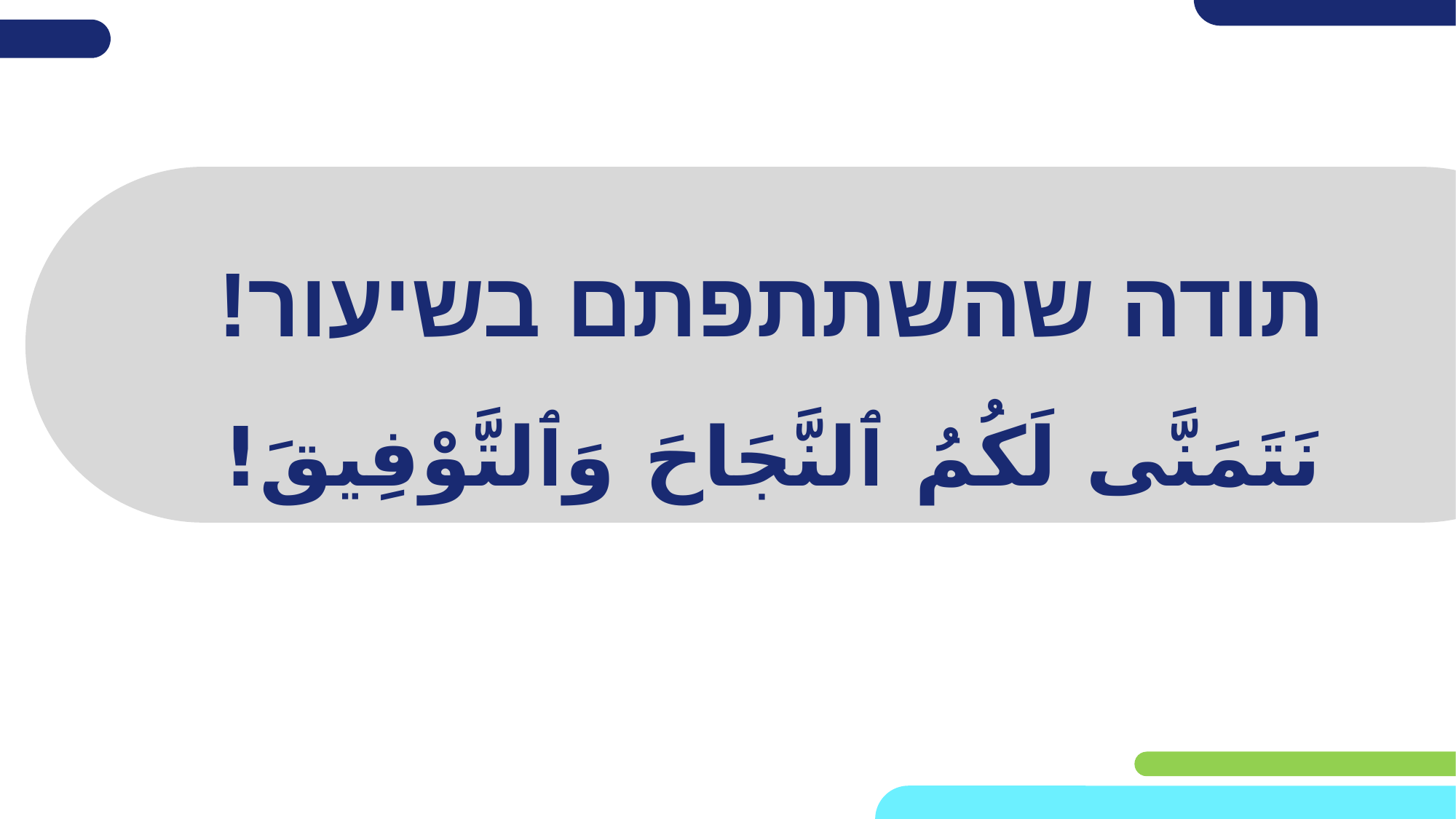

# תודה שהשתתפתם בשיעור! نَتَمَنَّى لَكُمُ ٱلنَّجَاحَ وَٱلتَّوْفِيقَ!